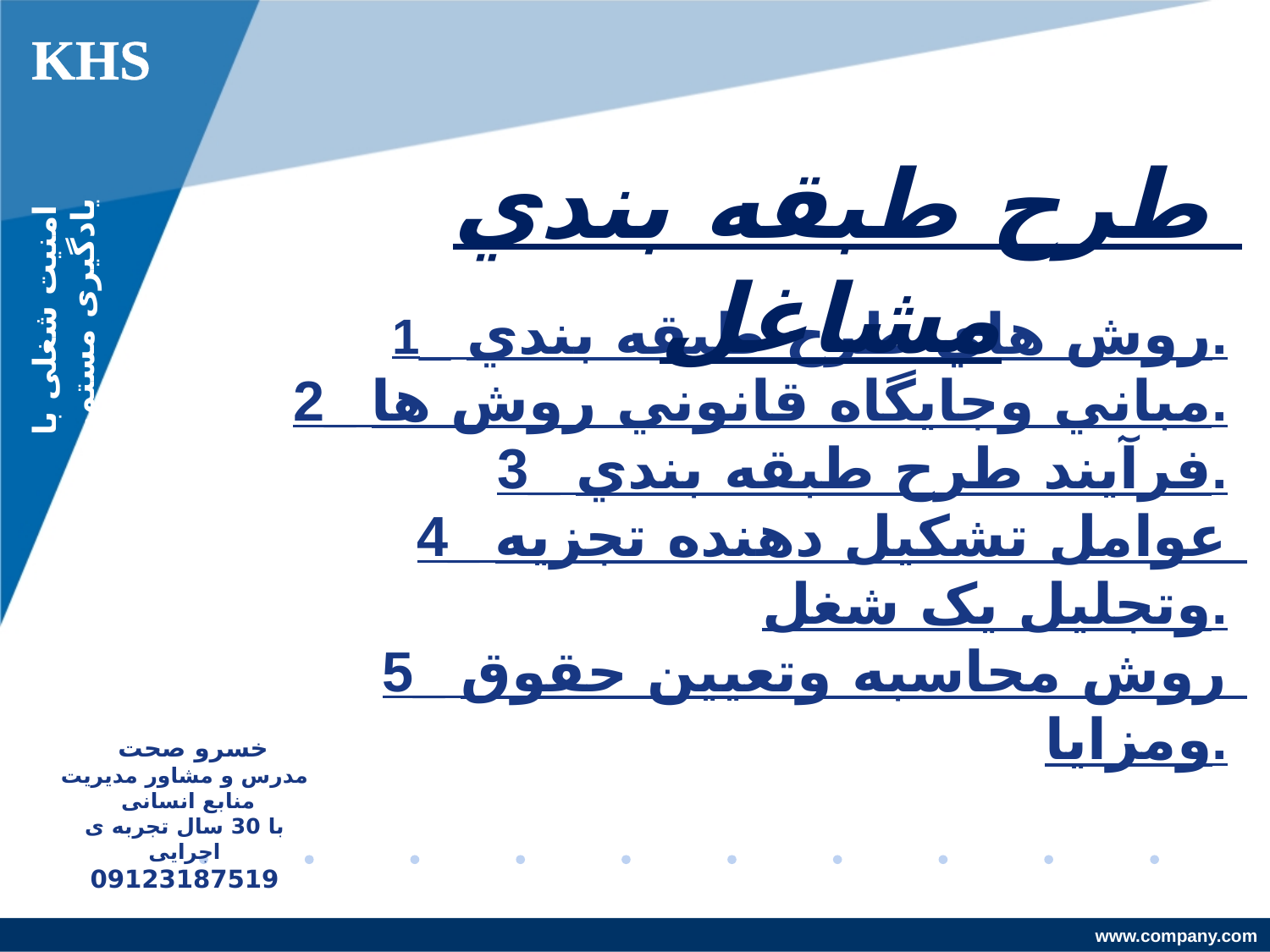

KHS
طرح طبقه بندي مشاغل

امنیت شغلی با یادگیری مستمر
1_ روش هاي طرح طبقه بندي.
2_ مباني وجايگاه قانوني روش ها.
3_ فرآيند طرح طبقه بندي.
4_ عوامل تشکيل دهنده تجزيه وتجليل يک شغل.
5_ روش محاسبه وتعيين حقوق ومزايا.

خسرو صحت
مدرس و مشاور مدیریت منابع انسانی
با 30 سال تجربه ی اجرایی
09123187519